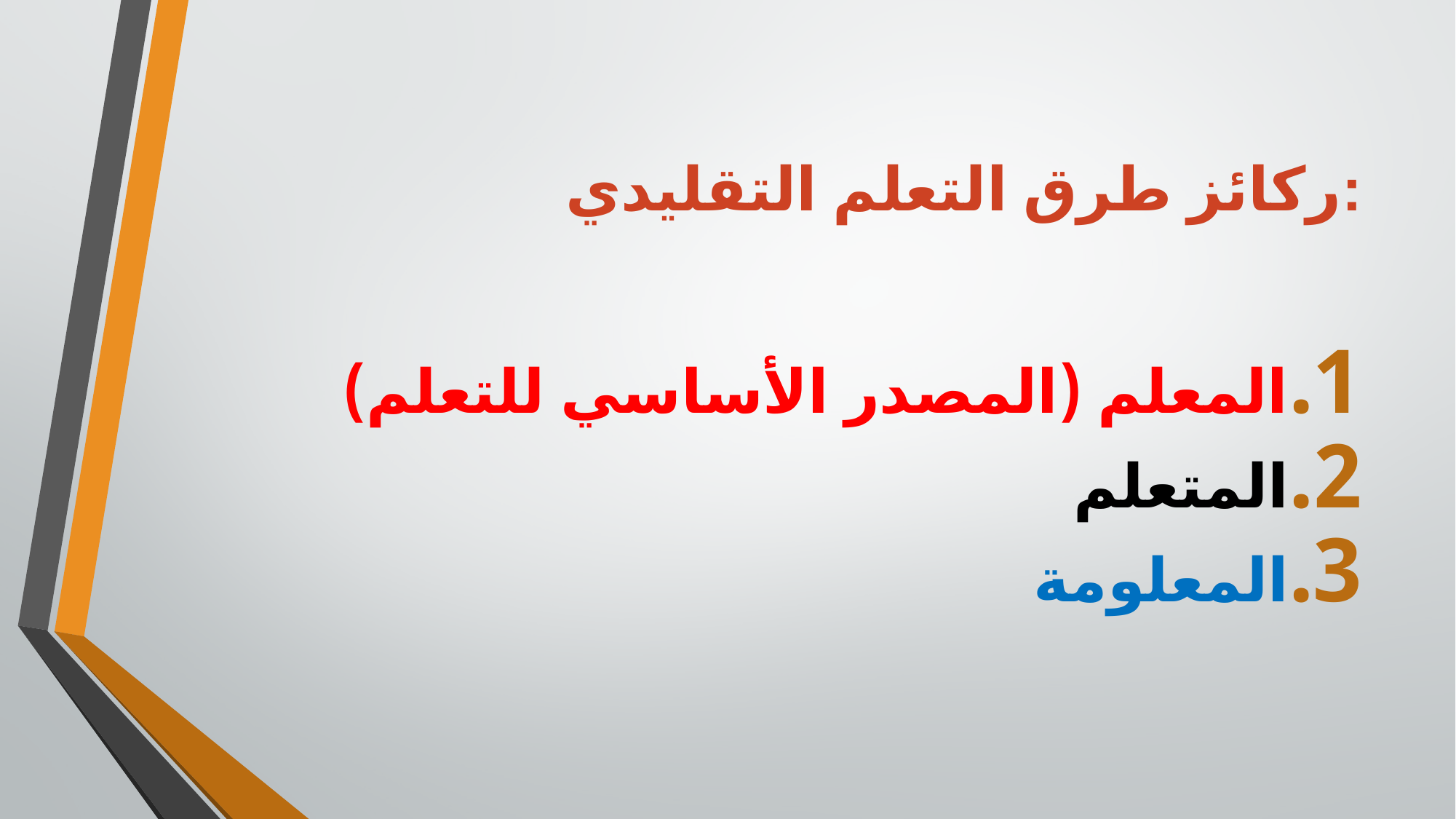

# ركائز طرق التعلم التقليدي:
المعلم (المصدر الأساسي للتعلم)
المتعلم
المعلومة